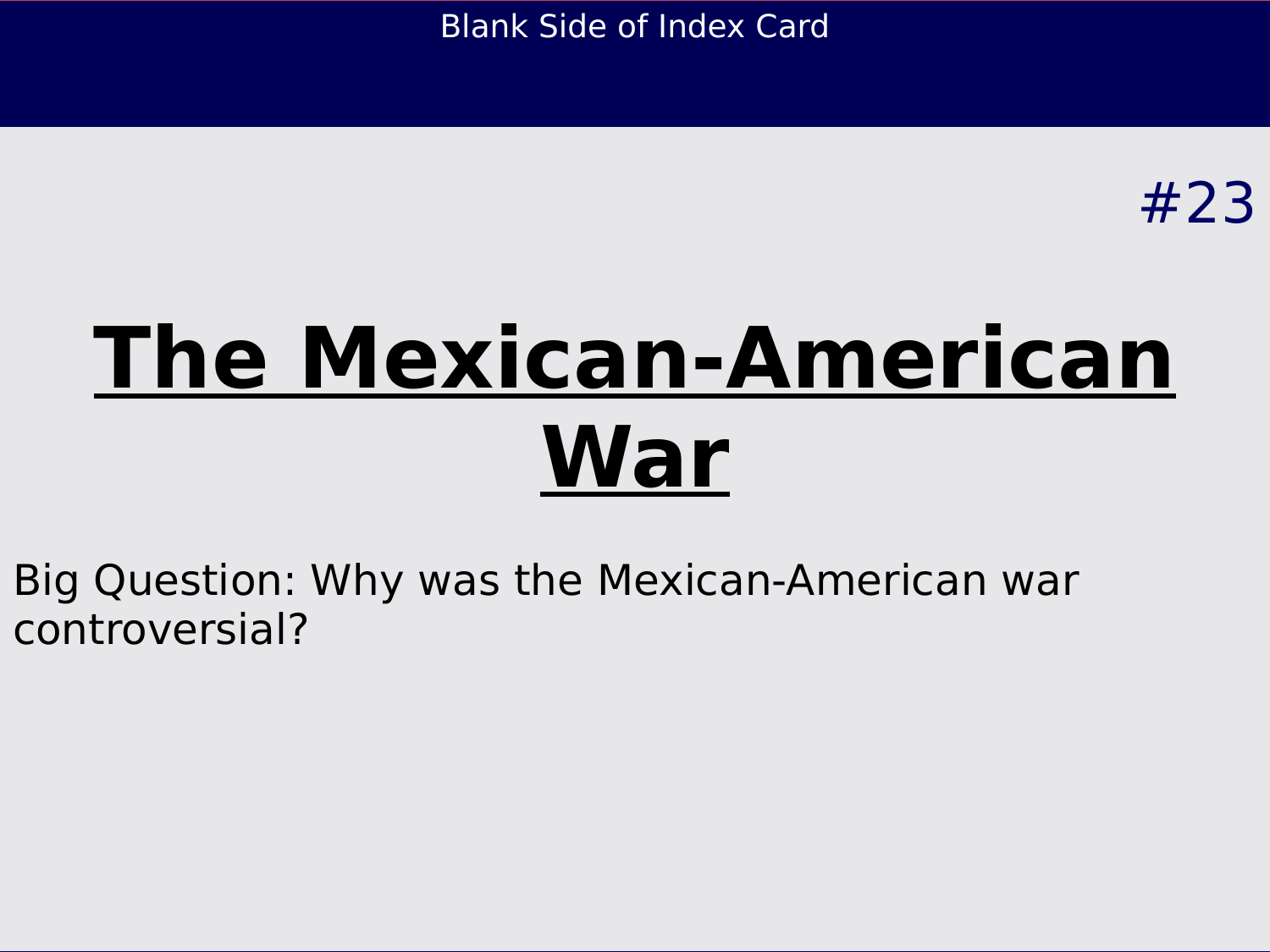

| Blank Side of Index Card |
| --- |
| #23 The Mexican-American War Big Question: Why was the Mexican-American war controversial? |